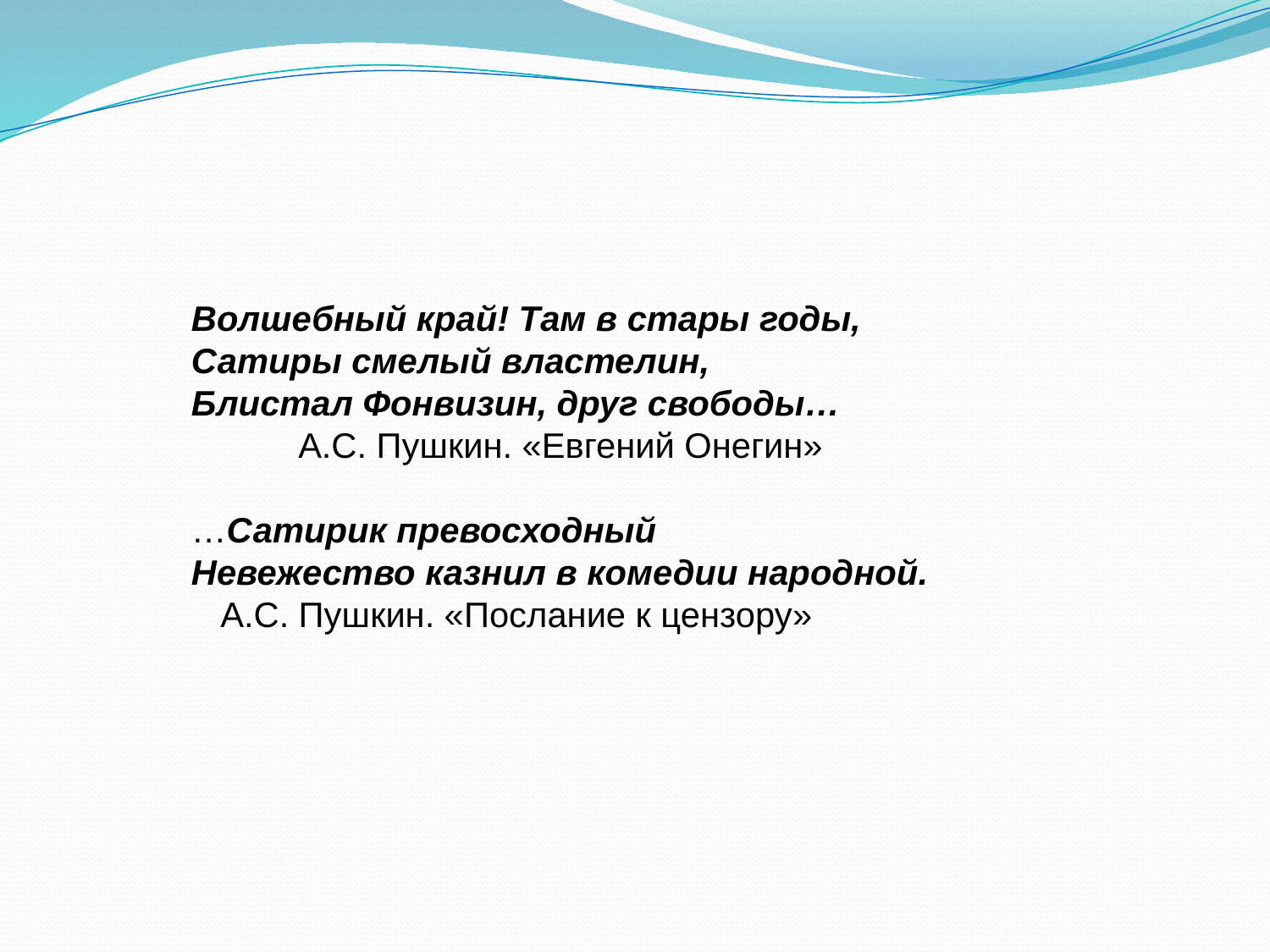

Волшебный край! Там в стары годы,
Сатиры смелый властелин,
Блистал Фонвизин, друг свободы…
           А.С. Пушкин. «Евгений Онегин»

…Сатирик превосходный
Невежество казнил в комедии народной.
   А.С. Пушкин. «Послание к цензору»